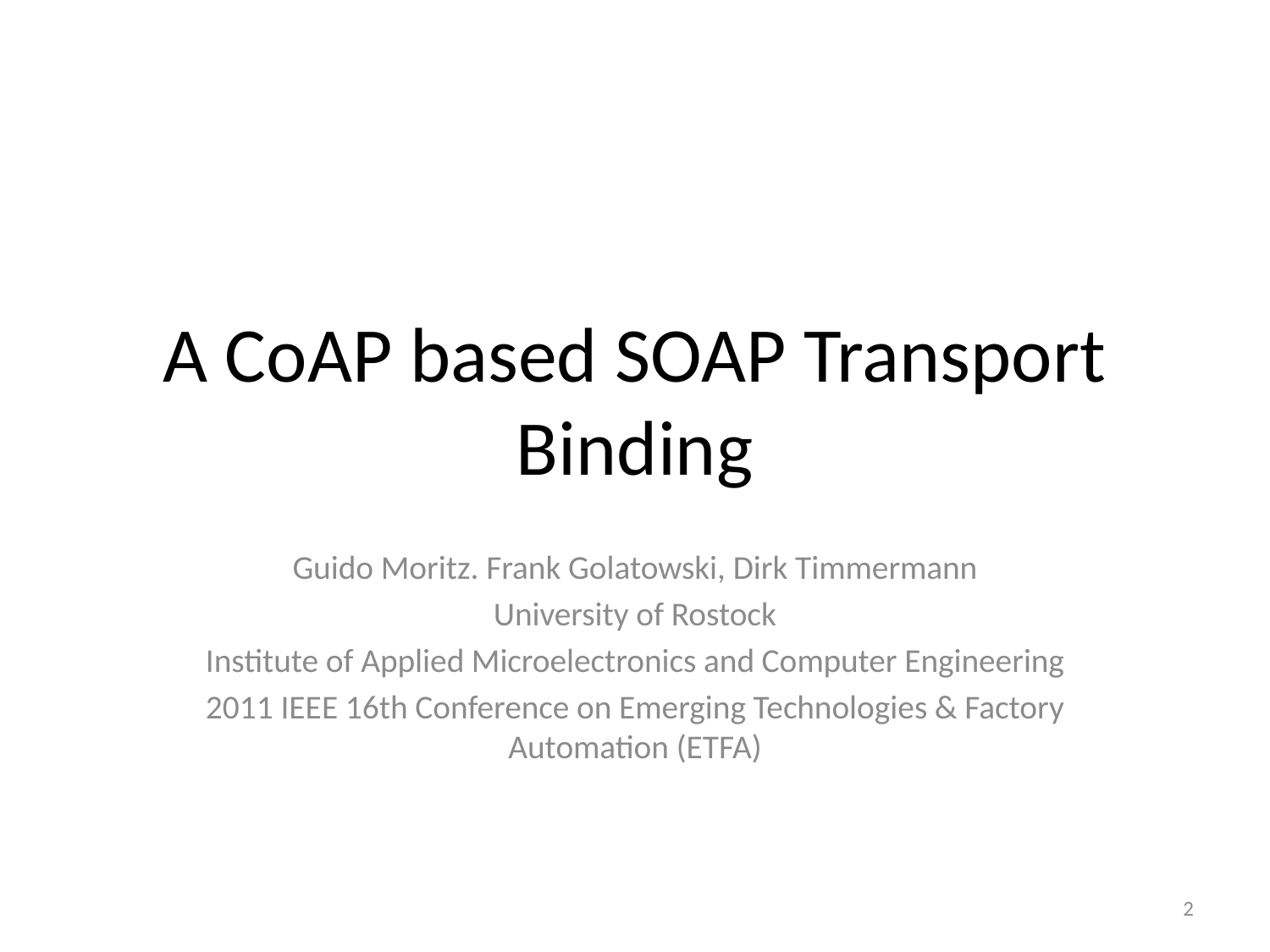

# A CoAP based SOAP Transport Binding
Guido Moritz. Frank Golatowski, Dirk Timmermann
University of Rostock
Institute of Applied Microelectronics and Computer Engineering
2011 IEEE 16th Conference on Emerging Technologies & Factory Automation (ETFA)
2